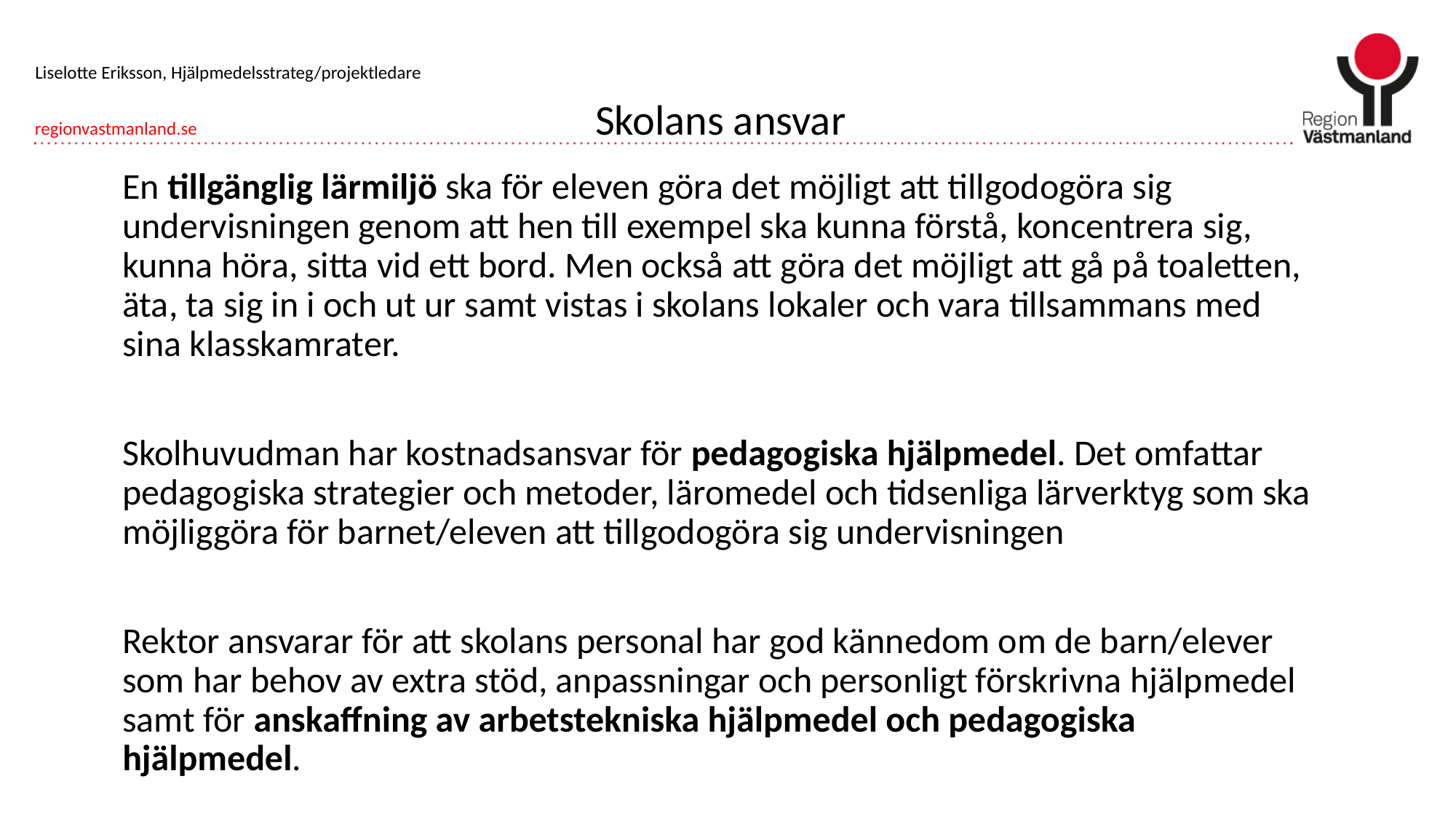

Liselotte Eriksson, Hjälpmedelsstrateg/projektledare
# Skolans ansvar
En tillgänglig lärmiljö ska för eleven göra det möjligt att tillgodogöra sig undervisningen genom att hen till exempel ska kunna förstå, koncentrera sig, kunna höra, sitta vid ett bord. Men också att göra det möjligt att gå på toaletten, äta, ta sig in i och ut ur samt vistas i skolans lokaler och vara tillsammans med sina klasskamrater.

Skolhuvudman har kostnadsansvar för pedagogiska hjälpmedel. Det omfattar pedagogiska strategier och metoder, läromedel och tidsenliga lärverktyg som ska möjliggöra för barnet/eleven att tillgodogöra sig undervisningen

Rektor ansvarar för att skolans personal har god kännedom om de barn/elever som har behov av extra stöd, anpassningar och personligt förskrivna hjälpmedel samt för anskaffning av arbetstekniska hjälpmedel och pedagogiska hjälpmedel.